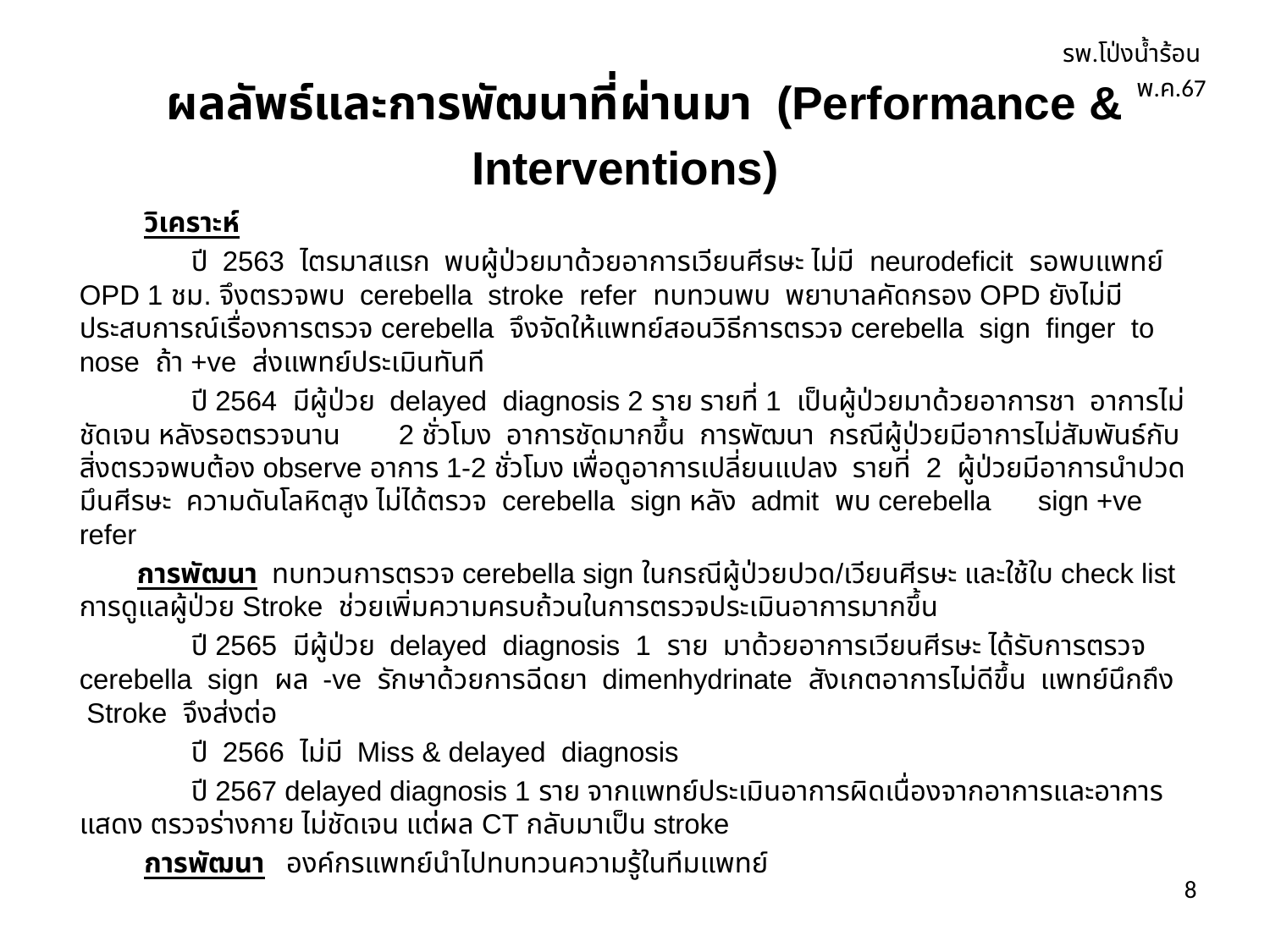

รพ.โป่งน้ำร้อน  พ.ค.67
 ผลลัพธ์และการพัฒนาที่ผ่านมา  (Performance & Interventions)
         วิเคราะห์
	ปี  2563  ไตรมาสแรก  พบผู้ป่วยมาด้วยอาการเวียนศีรษะ ไม่มี  neurodeficit  รอพบแพทย์ OPD 1 ชม. จึงตรวจพบ  cerebella  stroke  refer  ทบทวนพบ  พยาบาลคัดกรอง OPD ยังไม่มีประสบการณ์เรื่องการตรวจ cerebella  จึงจัดให้แพทย์สอนวิธีการตรวจ cerebella  sign  finger  to  nose  ถ้า +ve  ส่งแพทย์ประเมินทันที
	ปี 2564  มีผู้ป่วย  delayed  diagnosis 2 ราย รายที่ 1  เป็นผู้ป่วยมาด้วยอาการชา  อาการไม่ชัดเจน หลังรอตรวจนาน        2 ชั่วโมง  อาการชัดมากขึ้น  การพัฒนา  กรณีผู้ป่วยมีอาการไม่สัมพันธ์กับสิ่งตรวจพบต้อง observe อาการ 1-2 ชั่วโมง เพื่อดูอาการเปลี่ยนแปลง  รายที่  2  ผู้ป่วยมีอาการนำปวดมึนศีรษะ  ความดันโลหิตสูง ไม่ได้ตรวจ  cerebella  sign หลัง  admit  พบ cerebella      sign +ve  refer
        การพัฒนา  ทบทวนการตรวจ cerebella sign ในกรณีผู้ป่วยปวด/เวียนศีรษะ และใช้ใบ check list การดูแลผู้ป่วย Stroke  ช่วยเพิ่มความครบถ้วนในการตรวจประเมินอาการมากขึ้น
	ปี 2565  มีผู้ป่วย  delayed  diagnosis  1  ราย  มาด้วยอาการเวียนศีรษะ ได้รับการตรวจ cerebella  sign  ผล  -ve  รักษาด้วยการฉีดยา  dimenhydrinate  สังเกตอาการไม่ดีขึ้น  แพทย์นึกถึง  Stroke  จึงส่งต่อ
	ปี  2566  ไม่มี  Miss & delayed  diagnosis
	ปี 2567 delayed diagnosis 1 ราย จากแพทย์ประเมินอาการผิดเนื่องจากอาการและอาการแสดง ตรวจร่างกาย ไม่ชัดเจน แต่ผล CT กลับมาเป็น stroke
         การพัฒนา   องค์กรแพทย์นำไปทบทวนความรู้ในทีมแพทย์
8